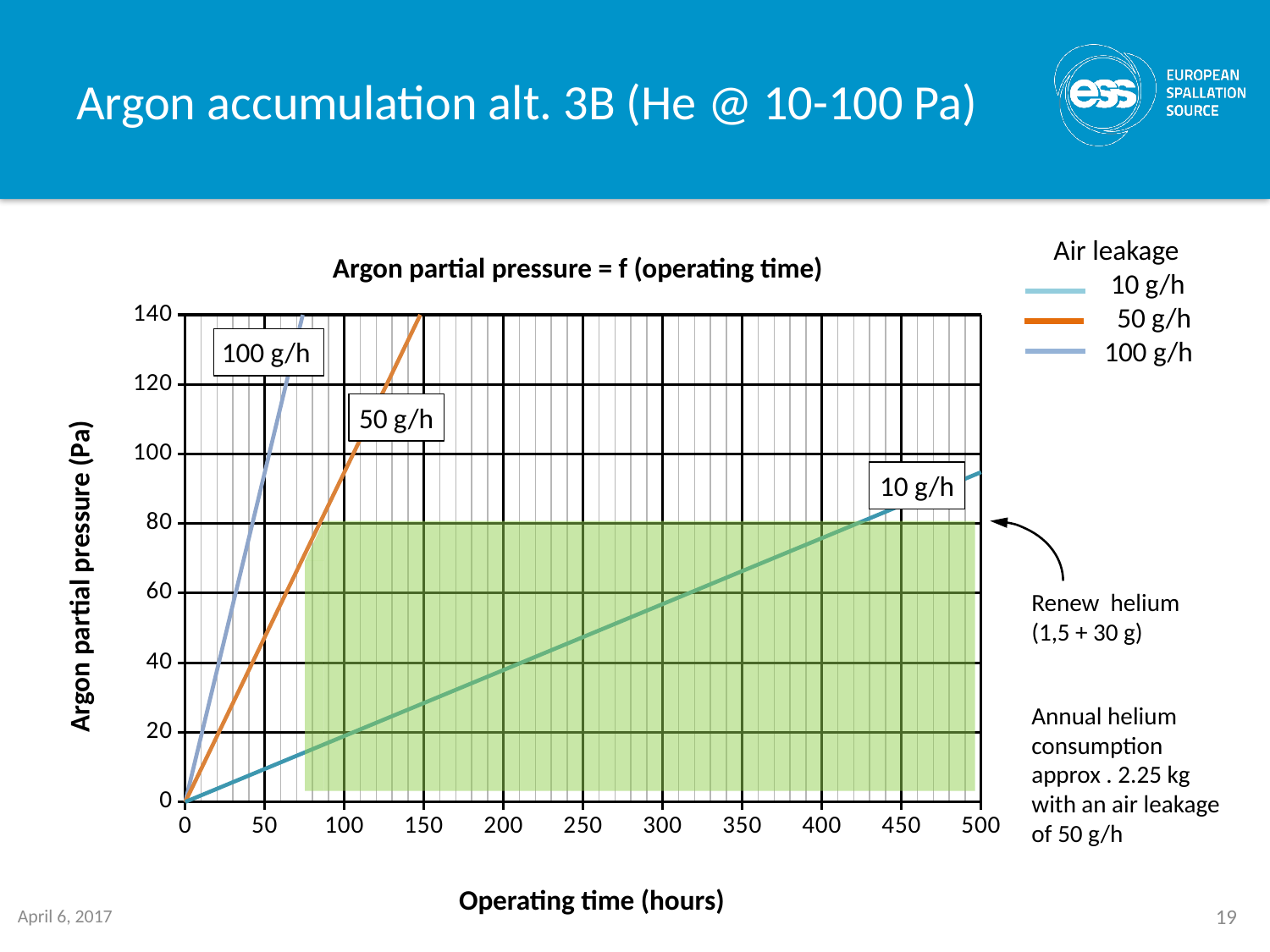

# Argon accumulation alt. 3B (He @ 10-100 Pa)
Air leakage
         10 g/h
          50 g/h
        100 g/h
Argon partial pressure = f (operating time)

### Chart

| Category |  |  |  |
|---|---|---|---|
100 g/h

50 g/h

10 g/h

Argon partial pressure (Pa)

Renew  helium
(1,5 + 30 g)
Annual helium consumption approx . 2.25 kg with an air leakage of 50 g/h
Operating time (hours)